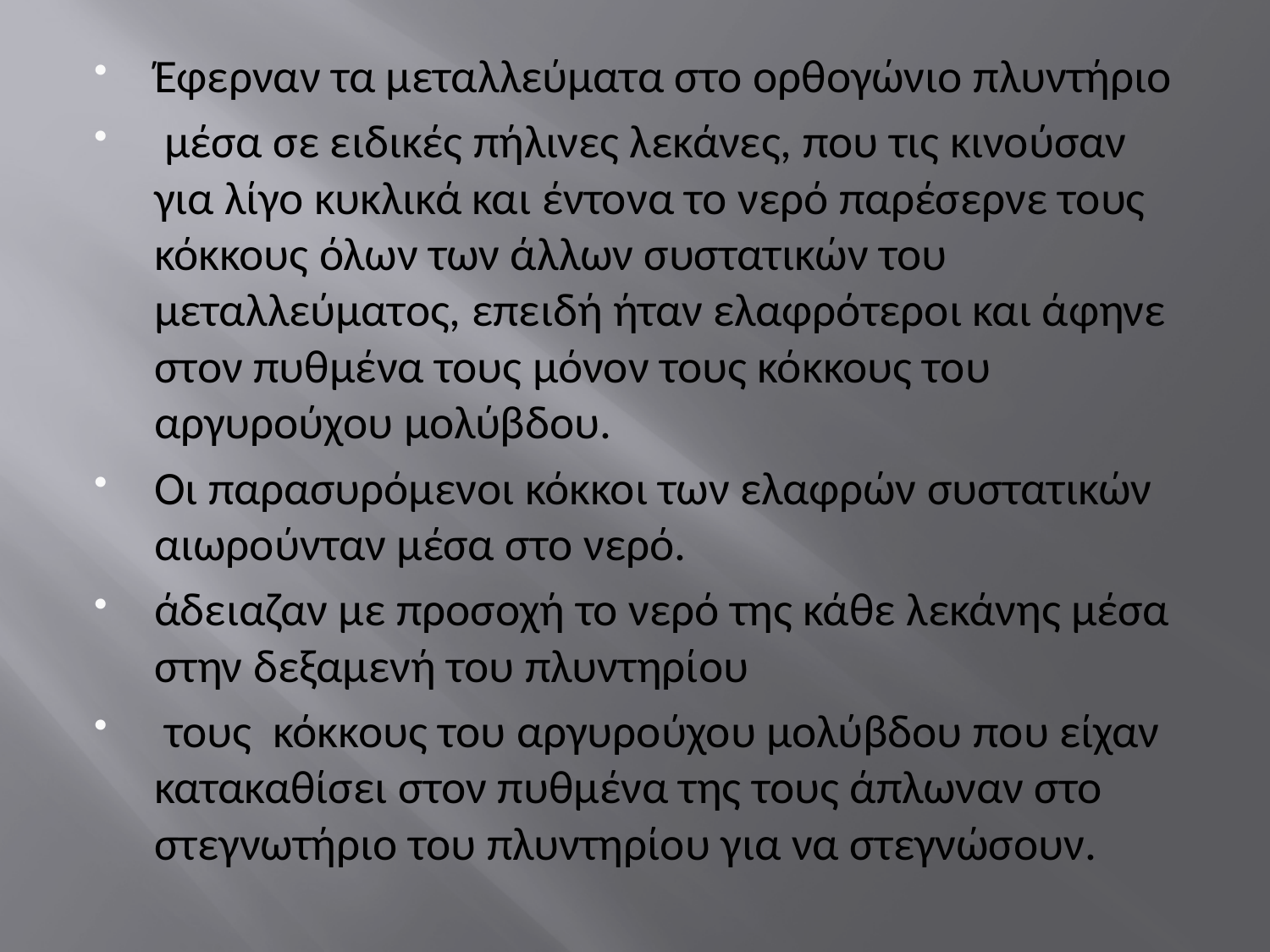

#
Έφερναν τα μεταλλεύματα στο ορθογώνιο πλυντήριο
 μέσα σε ειδικές πήλινες λεκάνες, που τις κινούσαν για λίγο κυκλικά και έντονα το νερό παρέσερνε τους κόκκους όλων των άλλων συστατικών του μεταλλεύματος, επειδή ήταν ελαφρότεροι και άφηνε στον πυθμένα τους μόνον τους κόκκους του αργυρούχου μολύβδου.
Οι παρασυρόμενοι κόκκοι των ελαφρών συστατικών αιωρούνταν μέσα στο νερό.
άδειαζαν με προσοχή το νερό της κάθε λεκάνης μέσα στην δεξαμενή του πλυντηρίου
 τους  κόκκους του αργυρούχου μολύβδου που είχαν κατακαθίσει στον πυθμένα της τους άπλωναν στο στεγνωτήριο του πλυντηρίου για να στεγνώσουν.